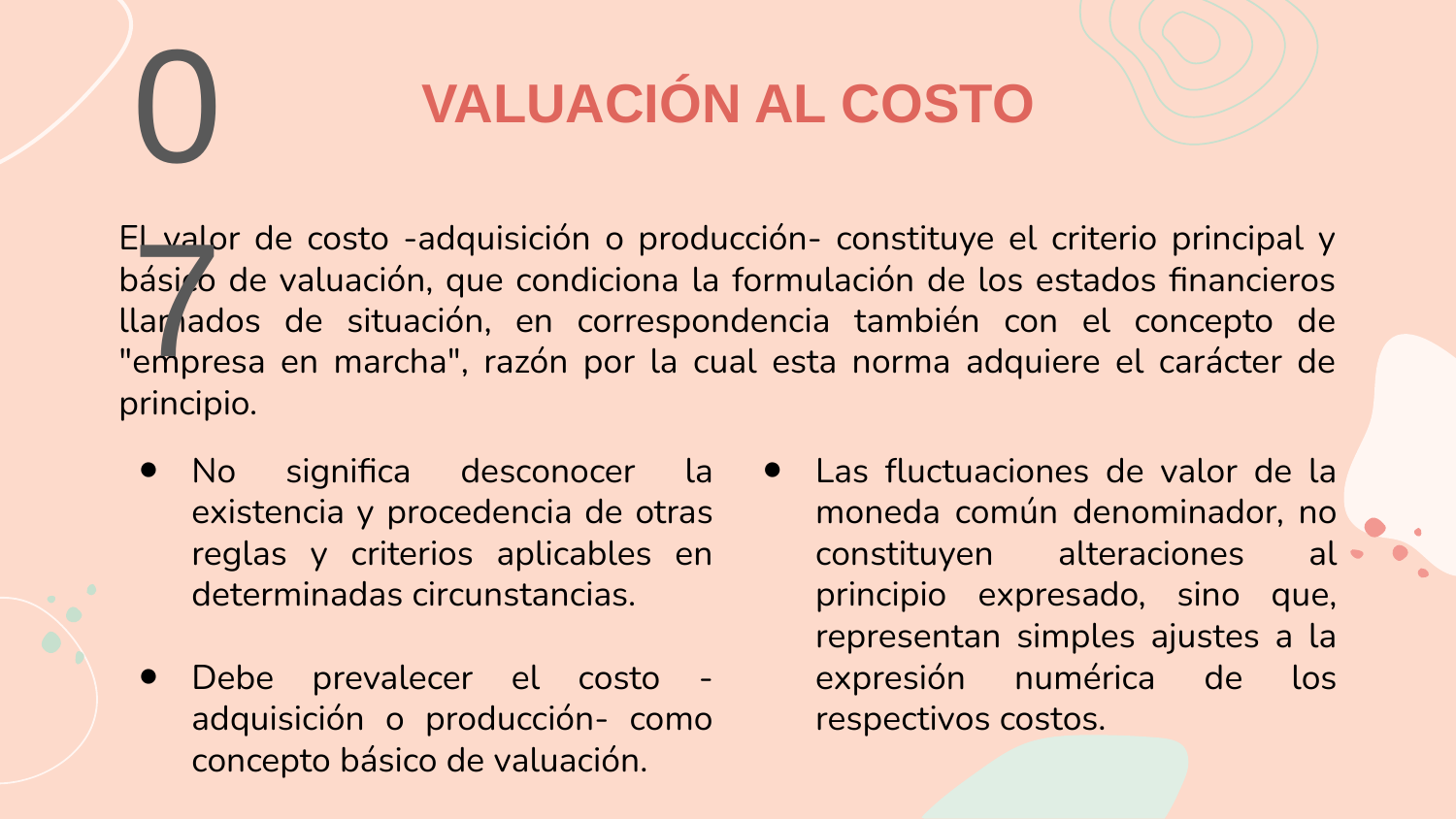

07

VALUACIÓN AL COSTO
El valor de costo -adquisición o producción- constituye el criterio principal y básico de valuación, que condiciona la formulación de los estados financieros llamados de situación, en correspondencia también con el concepto de "empresa en marcha", razón por la cual esta norma adquiere el carácter de principio.
No significa desconocer la existencia y procedencia de otras reglas y criterios aplicables en determinadas circunstancias.

Debe prevalecer el costo -adquisición o producción- como concepto básico de valuación.
Las fluctuaciones de valor de la moneda común denominador, no constituyen alteraciones al principio expresado, sino que, representan simples ajustes a la expresión numérica de los respectivos costos.